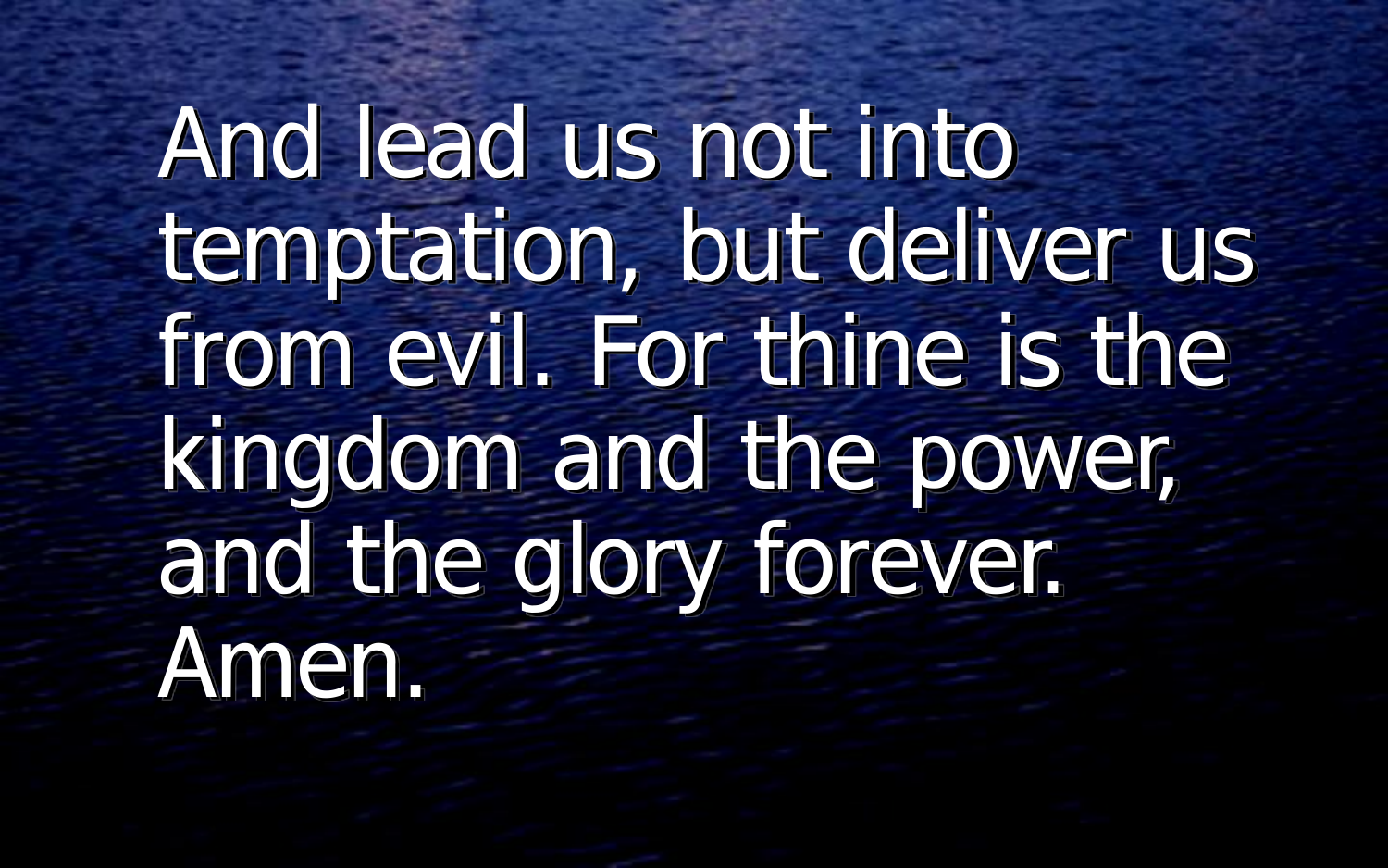

#
	And lead us not into temptation, but deliver us from evil. For thine is the kingdom and the power, and the glory forever.	Amen.